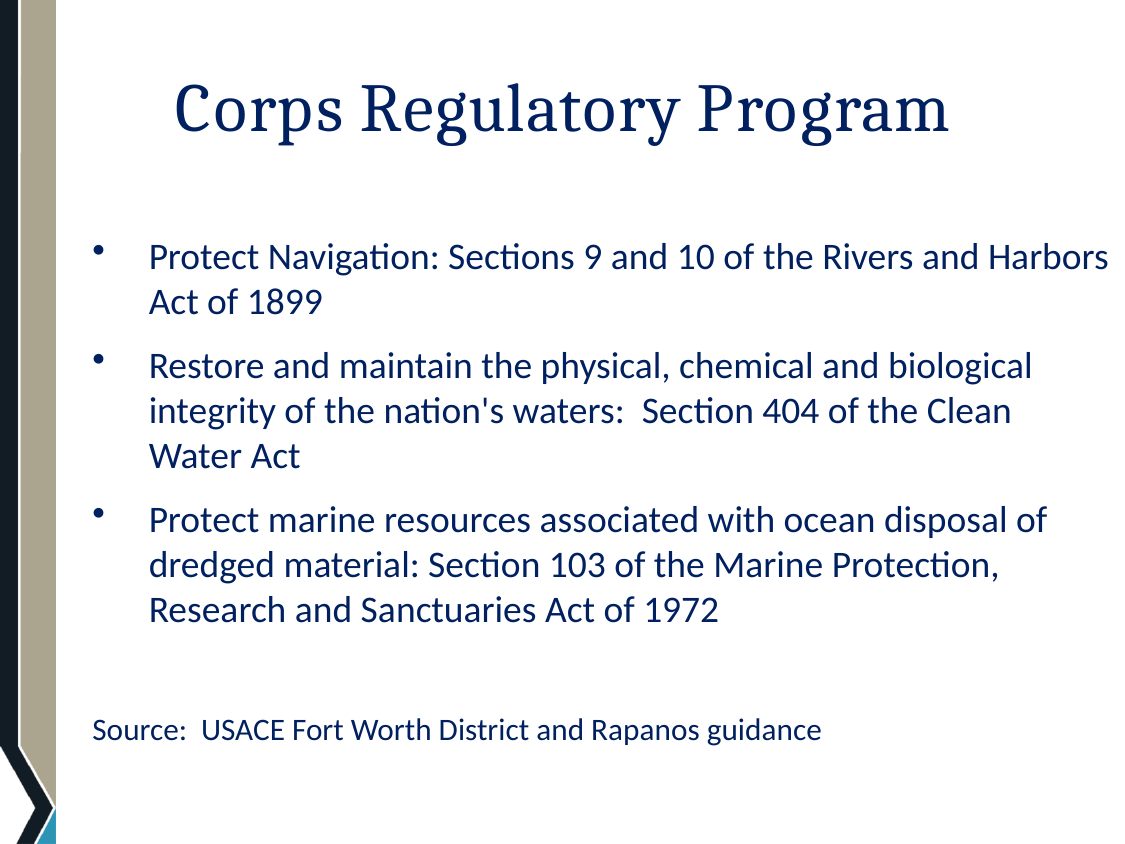

# Corps Regulatory Program

Protect Navigation: Sections 9 and 10 of the Rivers and Harbors Act of 1899
Restore and maintain the physical, chemical and biological integrity of the nation's waters:  Section 404 of the Clean Water Act
Protect marine resources associated with ocean disposal of dredged material: Section 103 of the Marine Protection, Research and Sanctuaries Act of 1972

Source:  USACE Fort Worth District and Rapanos guidance